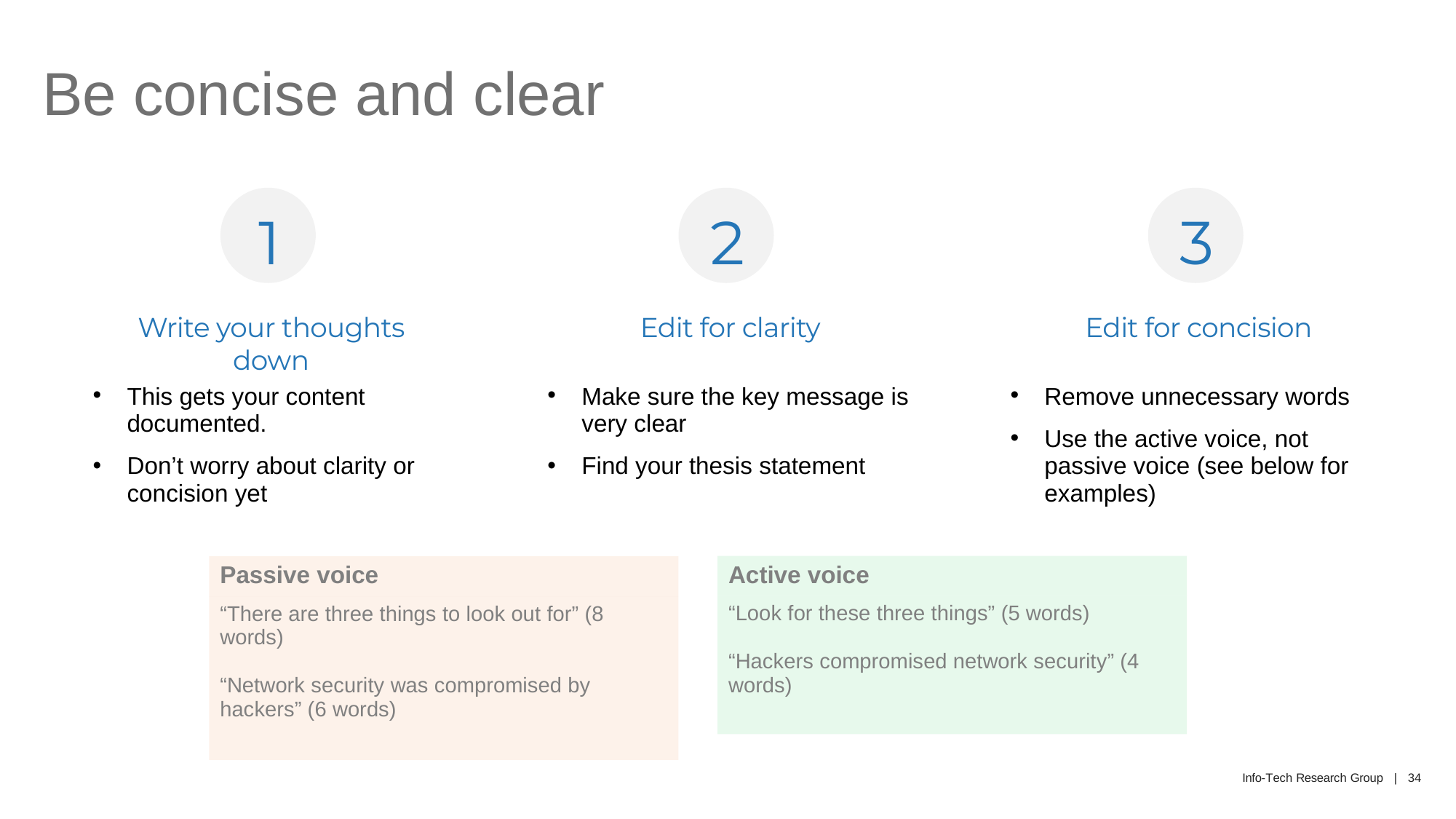

# Be concise and clear

1

2

3
Write your thoughts down
Edit for clarity
Edit for concision
This gets your content documented.
Don’t worry about clarity or concision yet
Make sure the key message is very clear
Find your thesis statement

Remove unnecessary words
Use the active voice, not passive voice (see below for examples)
| Active voice |
| --- |
| “Look for these three things” (5 words) “Hackers compromised network security” (4 words) |
| Passive voice |
| --- |
| “There are three things to look out for” (8 words) “Network security was compromised by hackers” (6 words) |